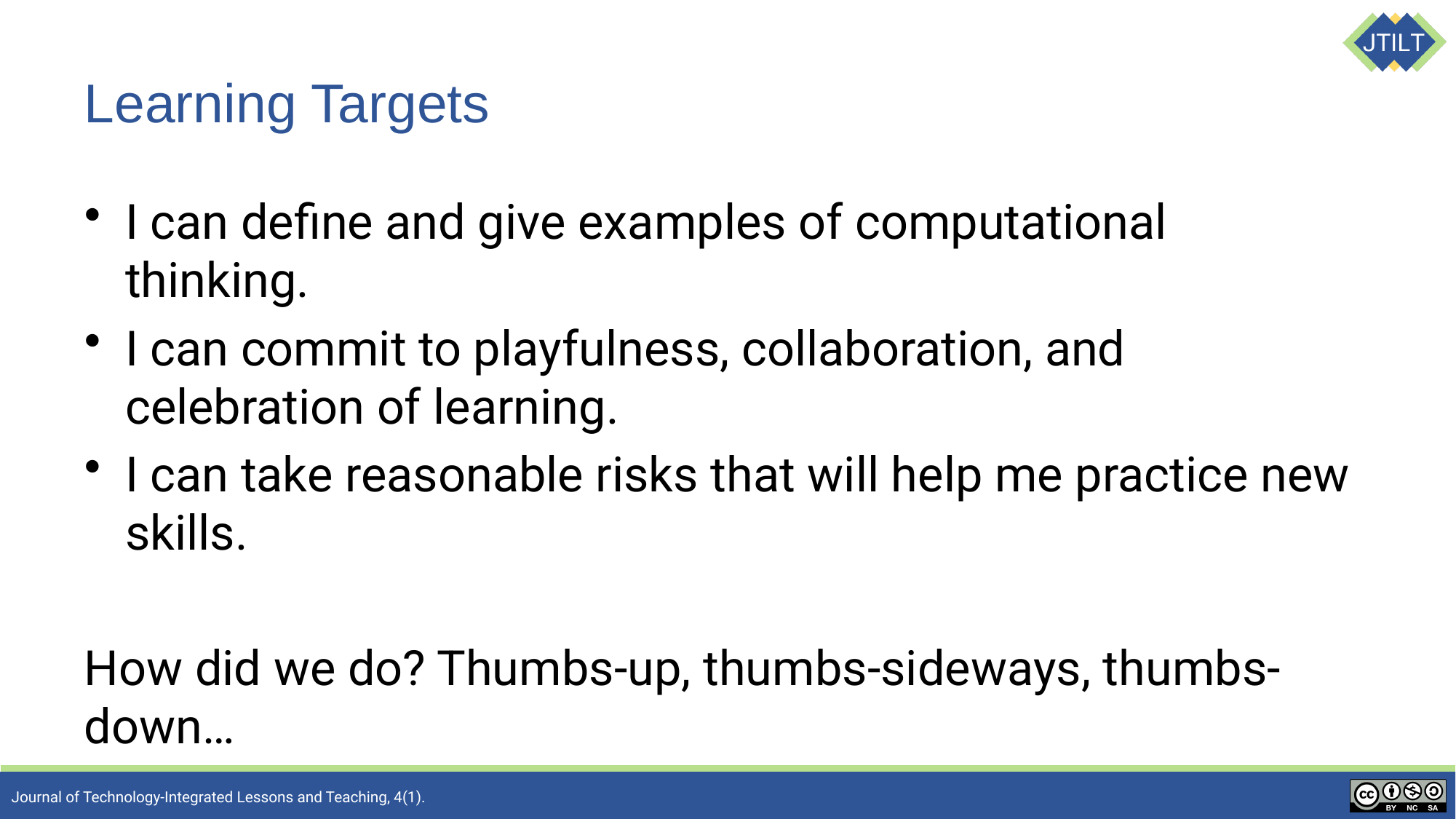

# Learning Targets

I can define and give examples of computational thinking.
I can commit to playfulness, collaboration, and celebration of learning.
I can take reasonable risks that will help me practice new skills.

How did we do? Thumbs-up, thumbs-sideways, thumbs-down…